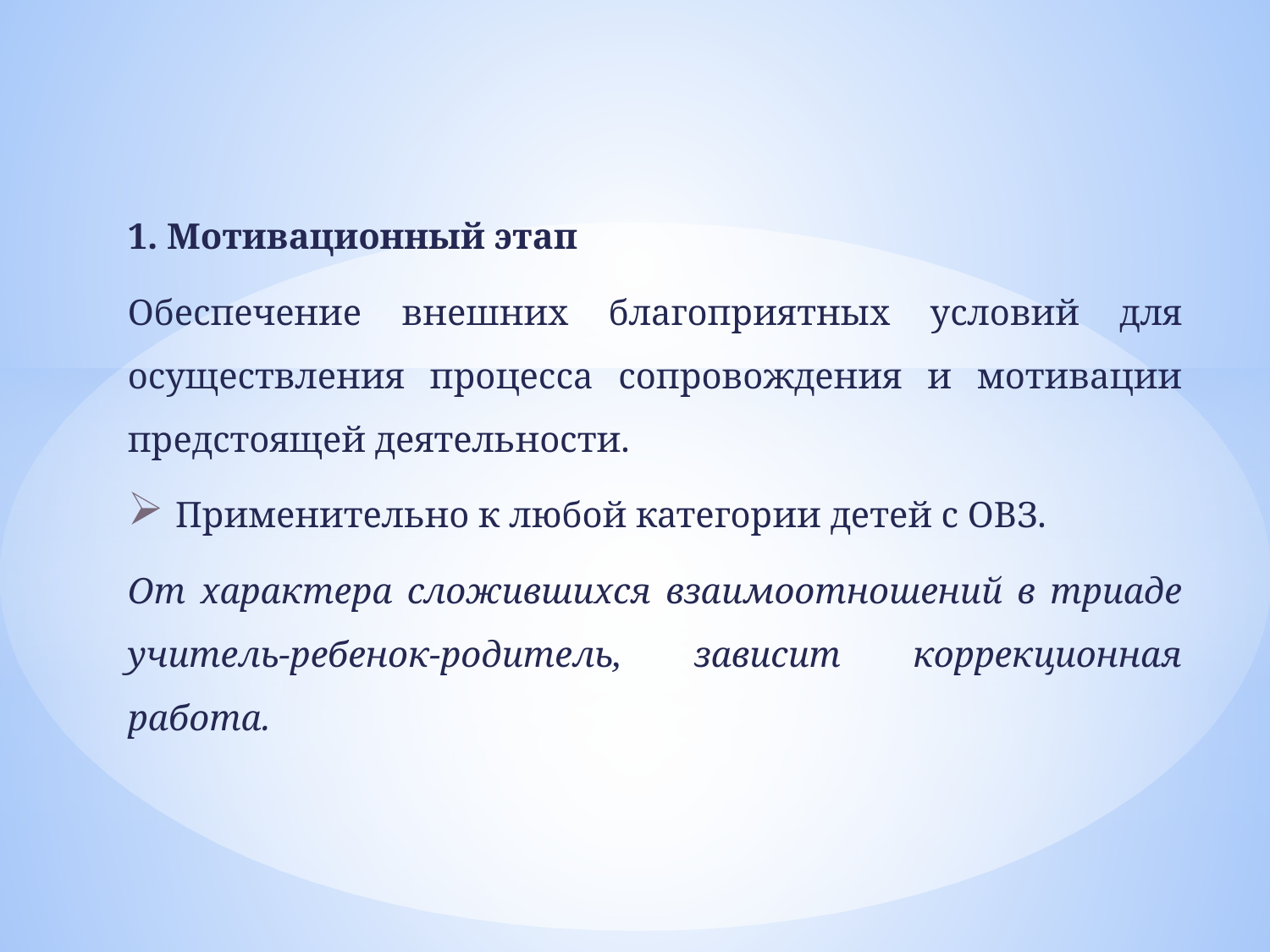

1. Мотивационный этап
Обеспечение внешних благоприятных условий для осуществления процесса сопровождения и мотивации предстоящей деятельности.
Применительно к любой категории детей с ОВЗ.
От характера сложившихся взаимоотношений в триаде учитель-ребенок-родитель, зависит коррекционная работа.